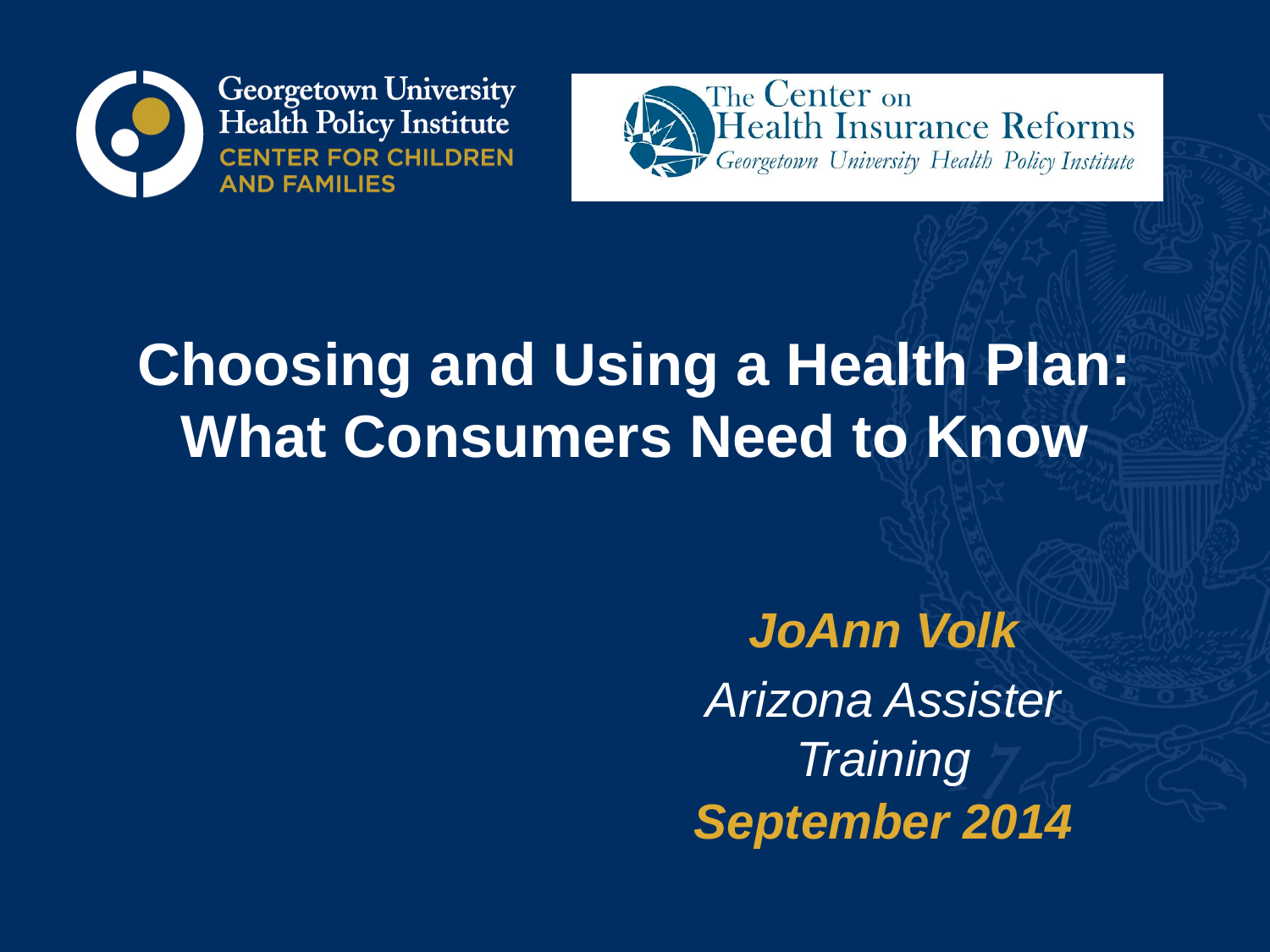

# Choosing and Using a Health Plan: What Consumers Need to Know
JoAnn Volk
Arizona Assister Training
September 2014